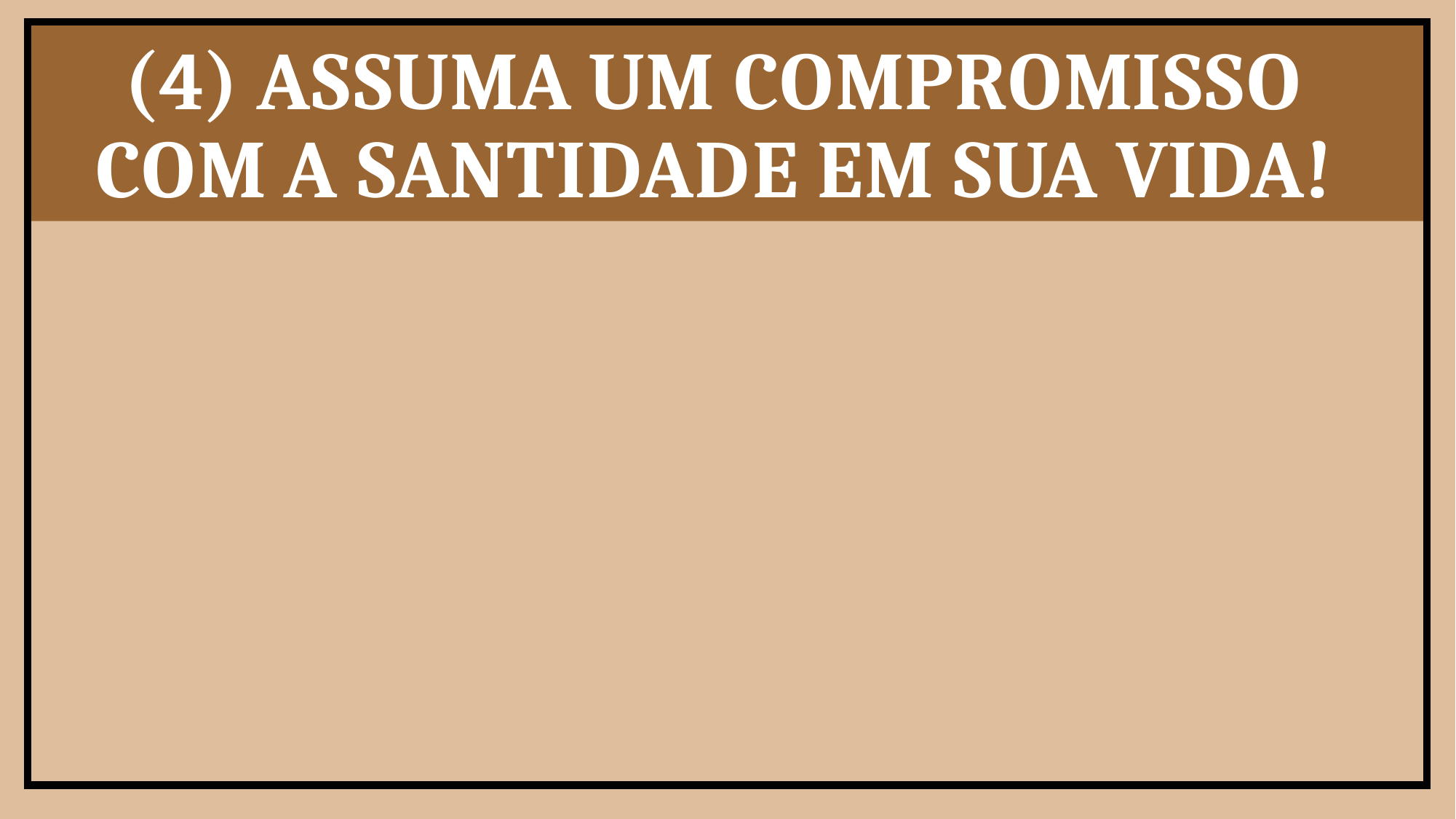

(4) ASSUMA UM COMPROMISSO COM A SANTIDADE EM SUA VIDA!